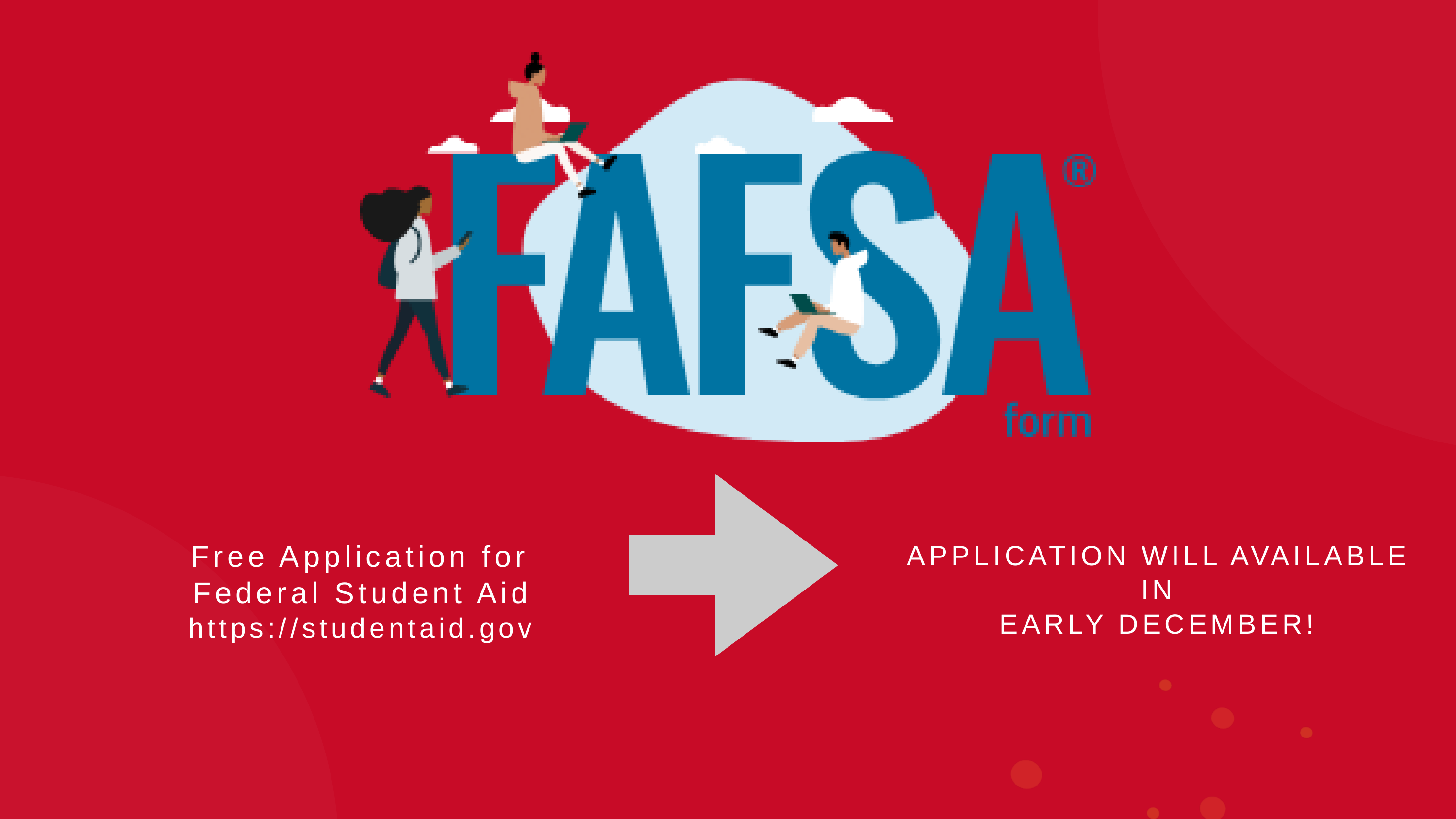

Free Application for Federal Student Aid
https://studentaid.gov

APPLICATION WILL AVAILABLE
 IN
EARLY DECEMBER!